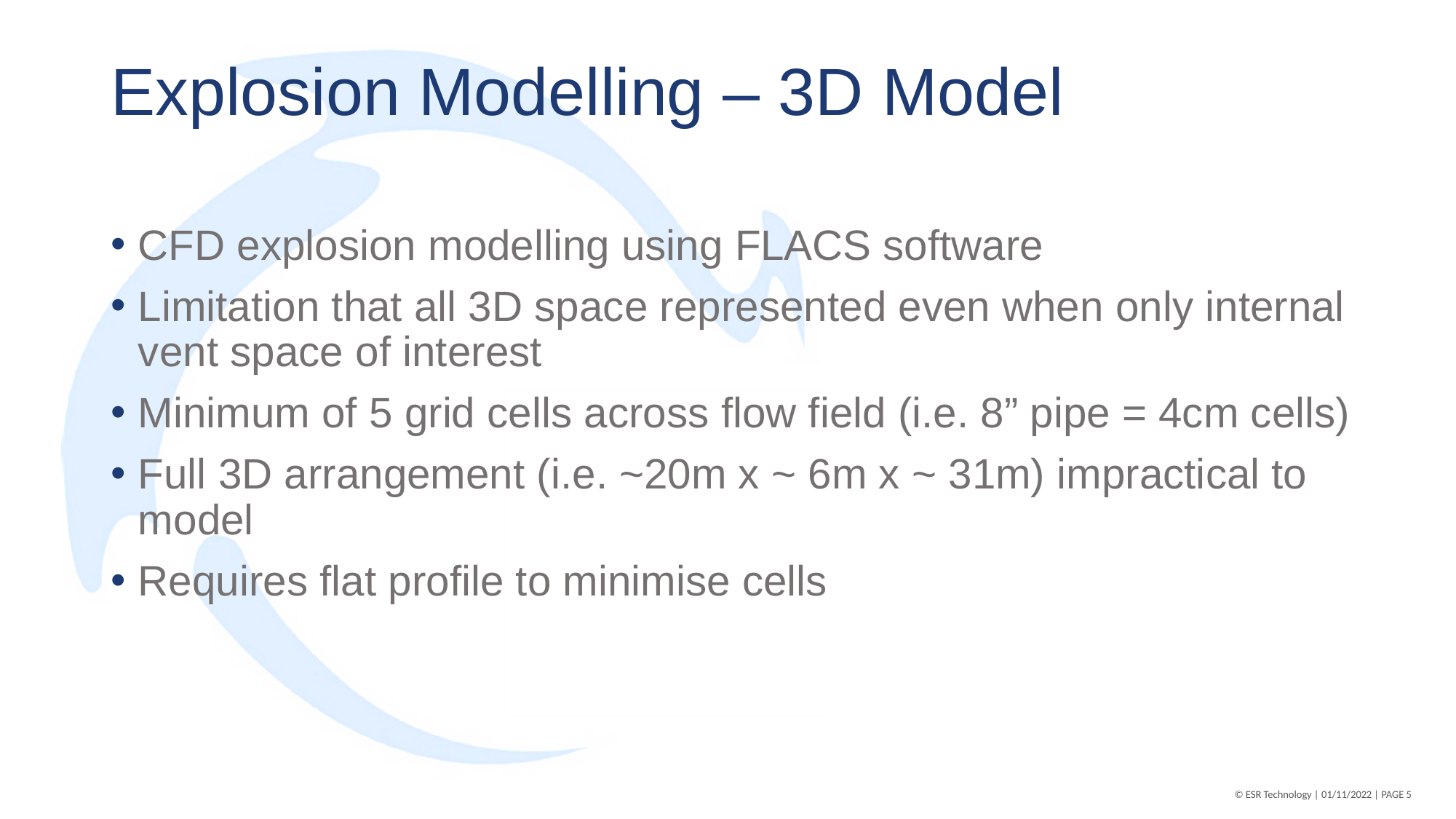

# Explosion Modelling – 3D Model
CFD explosion modelling using FLACS software
Limitation that all 3D space represented even when only internal vent space of interest
Minimum of 5 grid cells across flow field (i.e. 8” pipe = 4cm cells)
Full 3D arrangement (i.e. ~20m x ~ 6m x ~ 31m) impractical to model
Requires flat profile to minimise cells